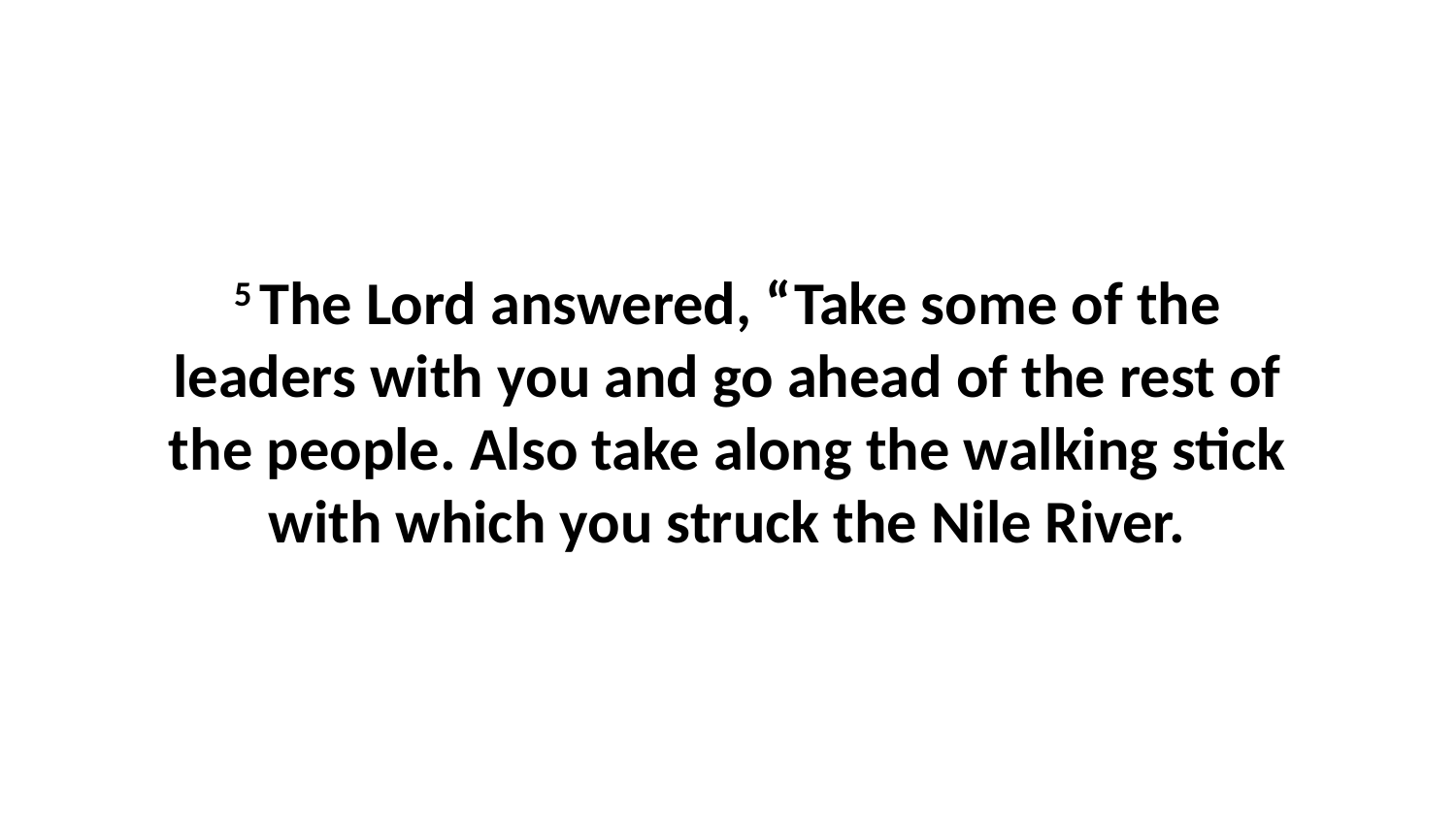

5 The Lord answered, “Take some of the leaders with you and go ahead of the rest of the people. Also take along the walking stick with which you struck the Nile River.